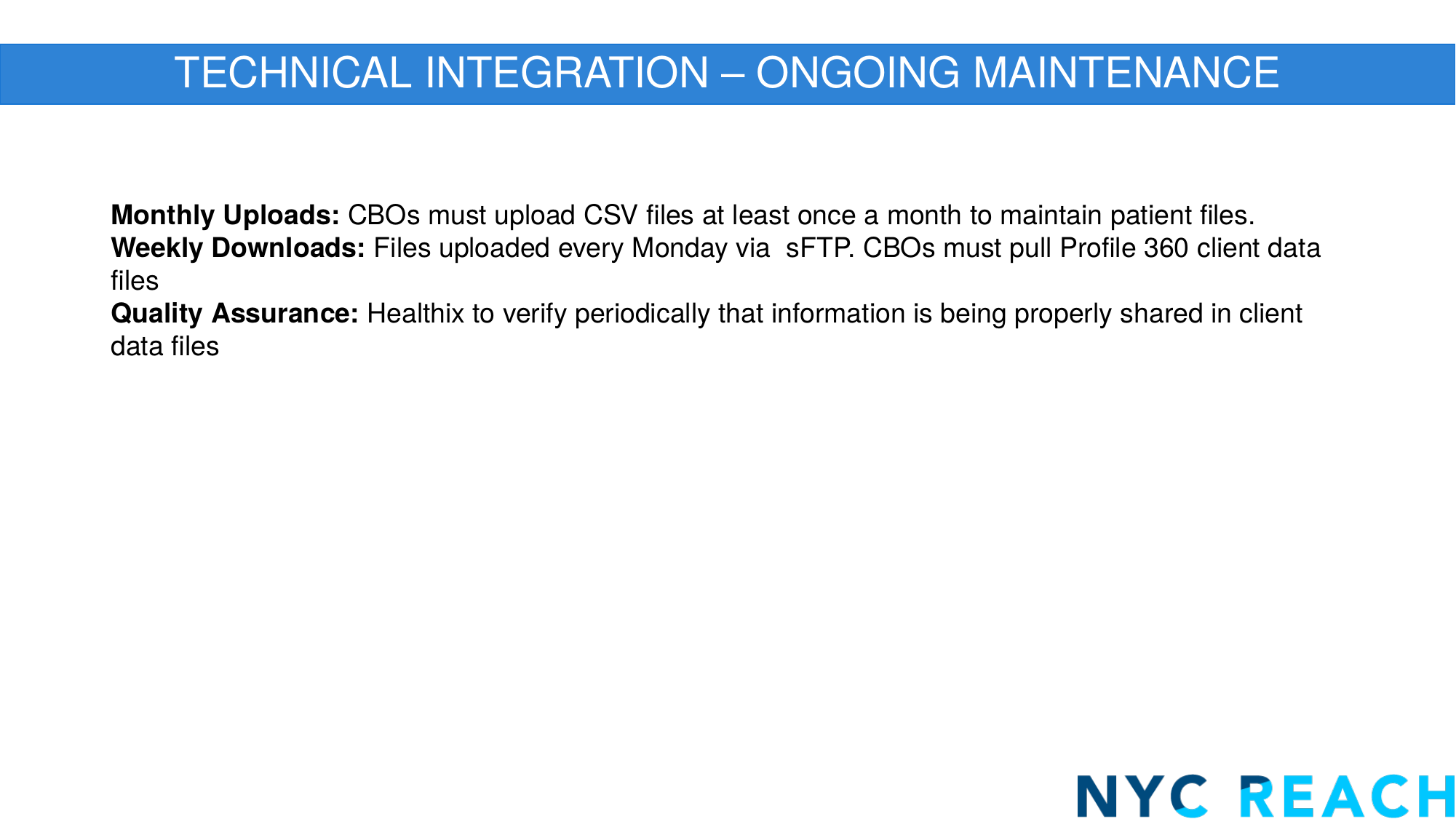

# Technical Integration – Ongoing Maintenance
Monthly Uploads: CBOs must upload CSV files at least once a month to maintain patient files.
Weekly Downloads: Files uploaded every Monday via  sFTP. CBOs must pull Profile 360 client data files
Quality Assurance: Healthix to verify periodically that information is being properly shared in client data files